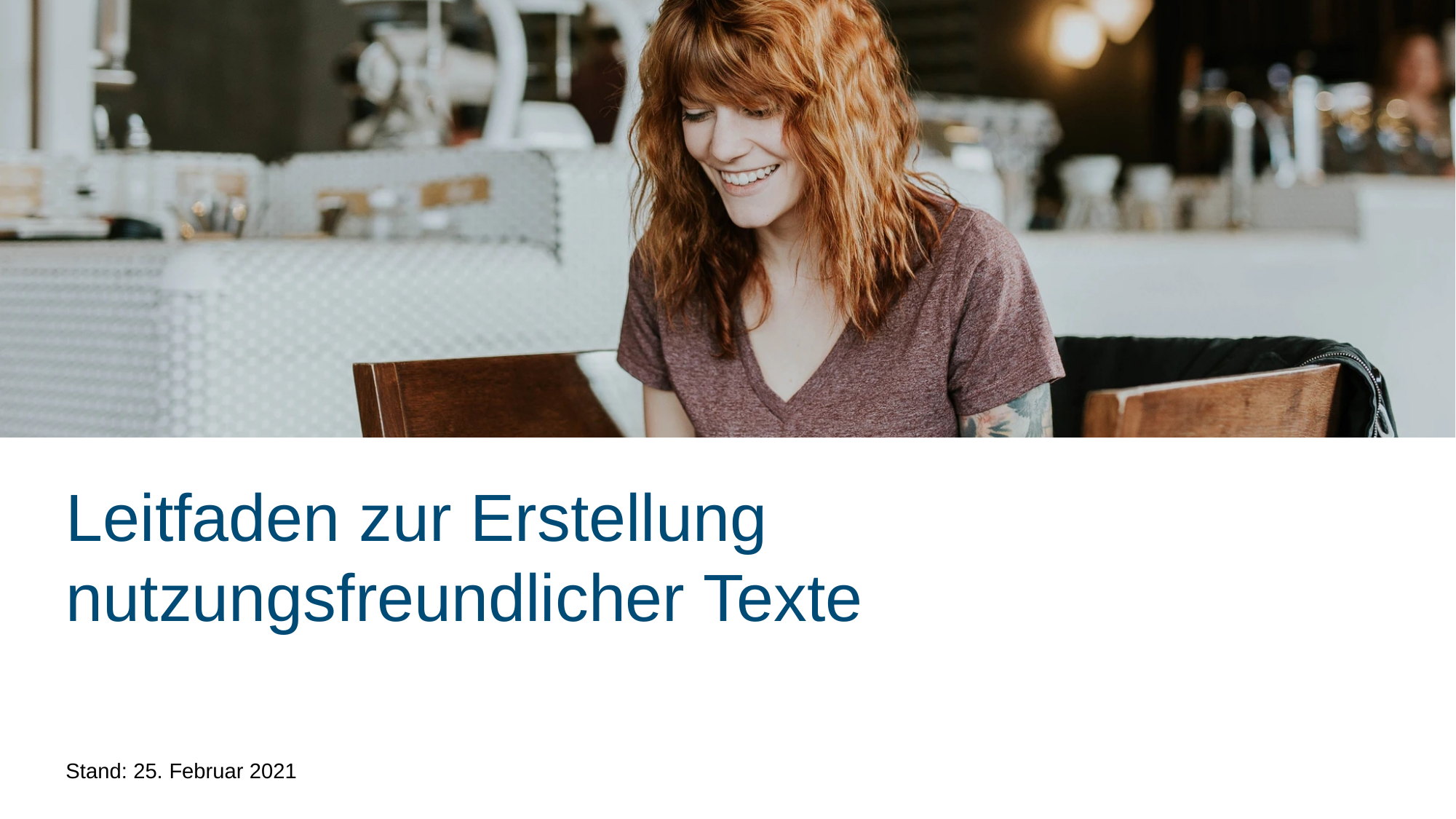

# Leitfaden zur Erstellung nutzungsfreundlicher Texte
Stand: 25. Februar 2021